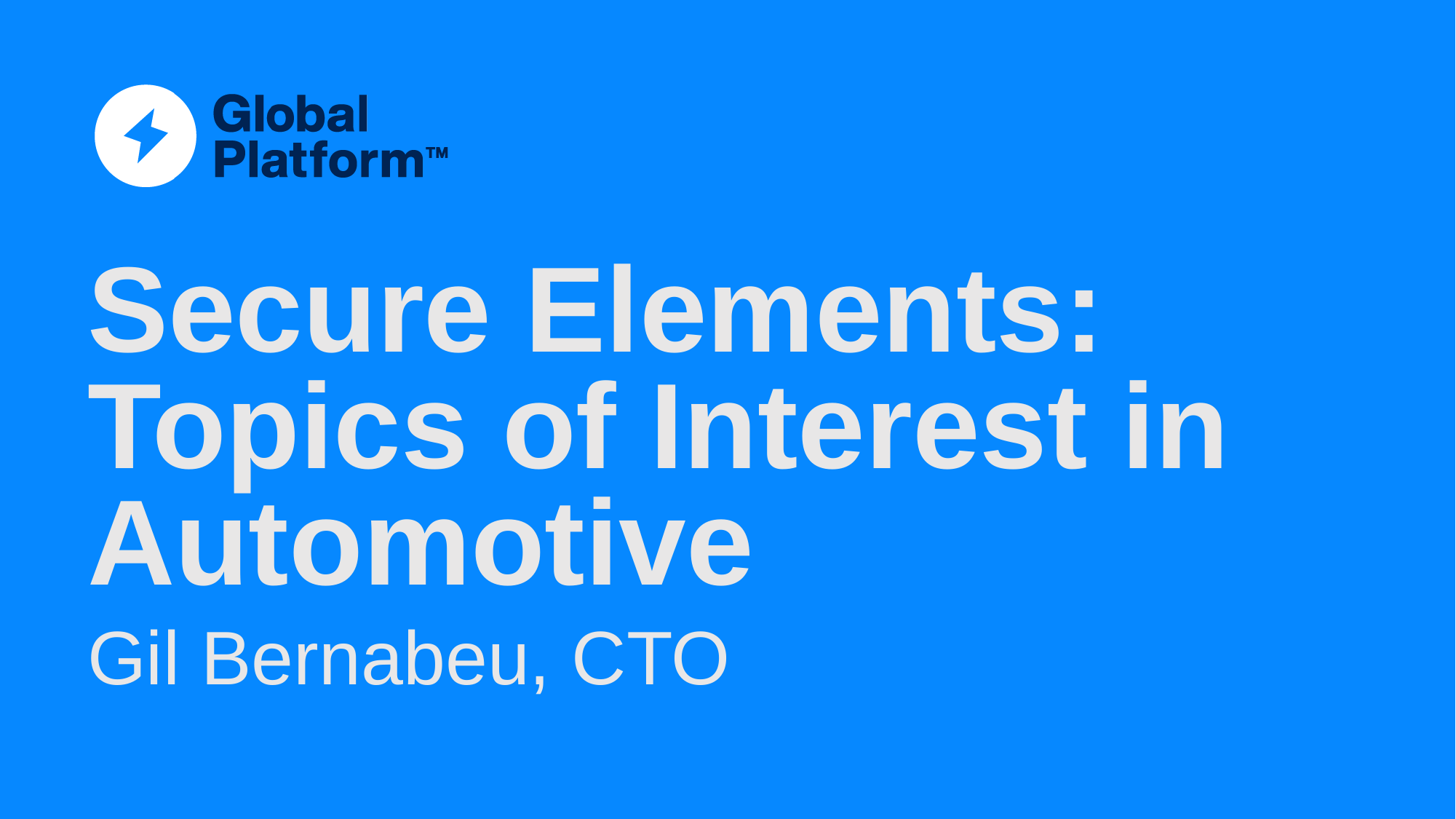

# Secure Elements: Topics of Interest in Automotive
Gil Bernabeu, CTO